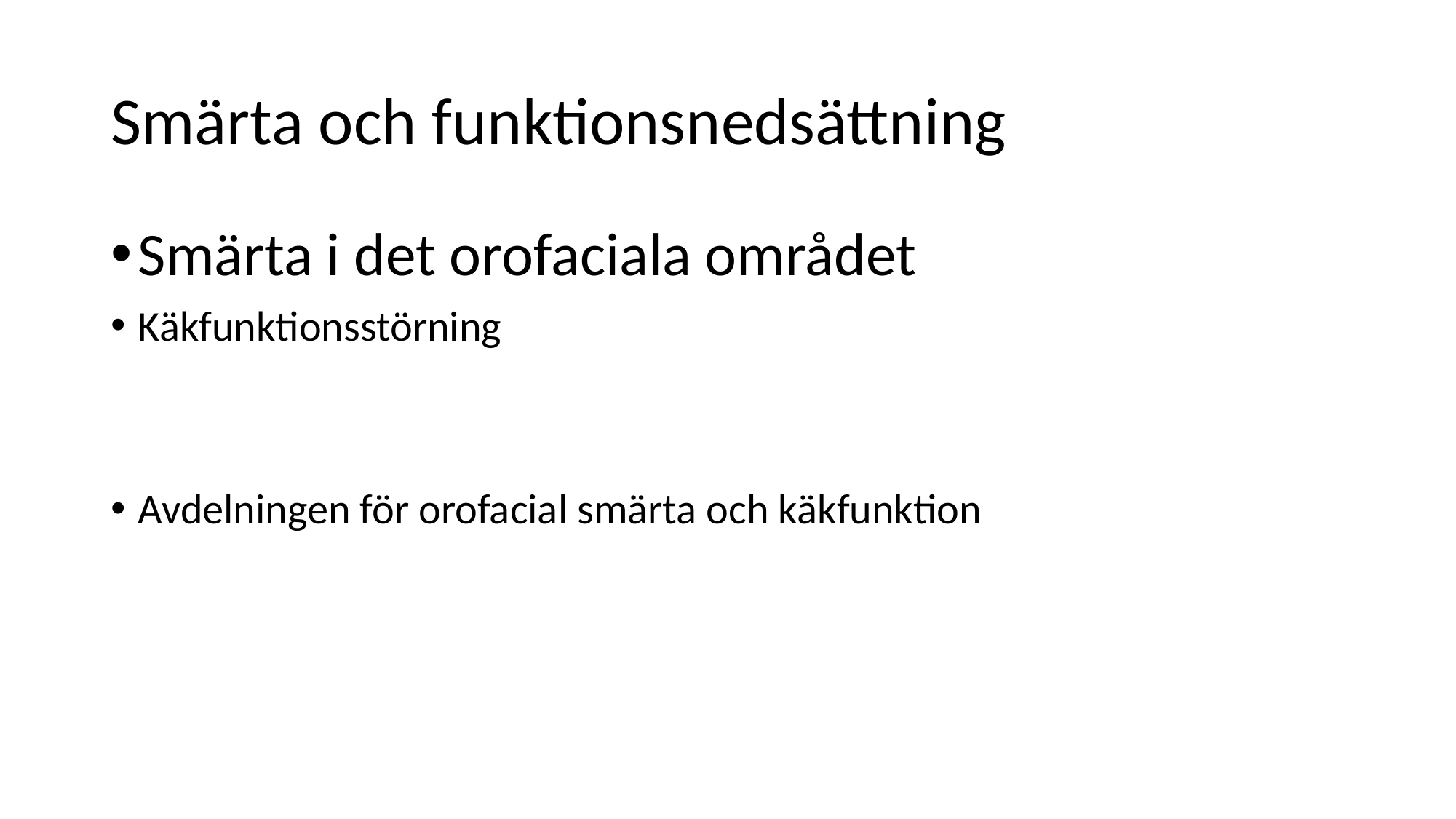

# Smärta och funktionsnedsättning
Smärta i det orofaciala området
Käkfunktionsstörning

Avdelningen för orofacial smärta och käkfunktion